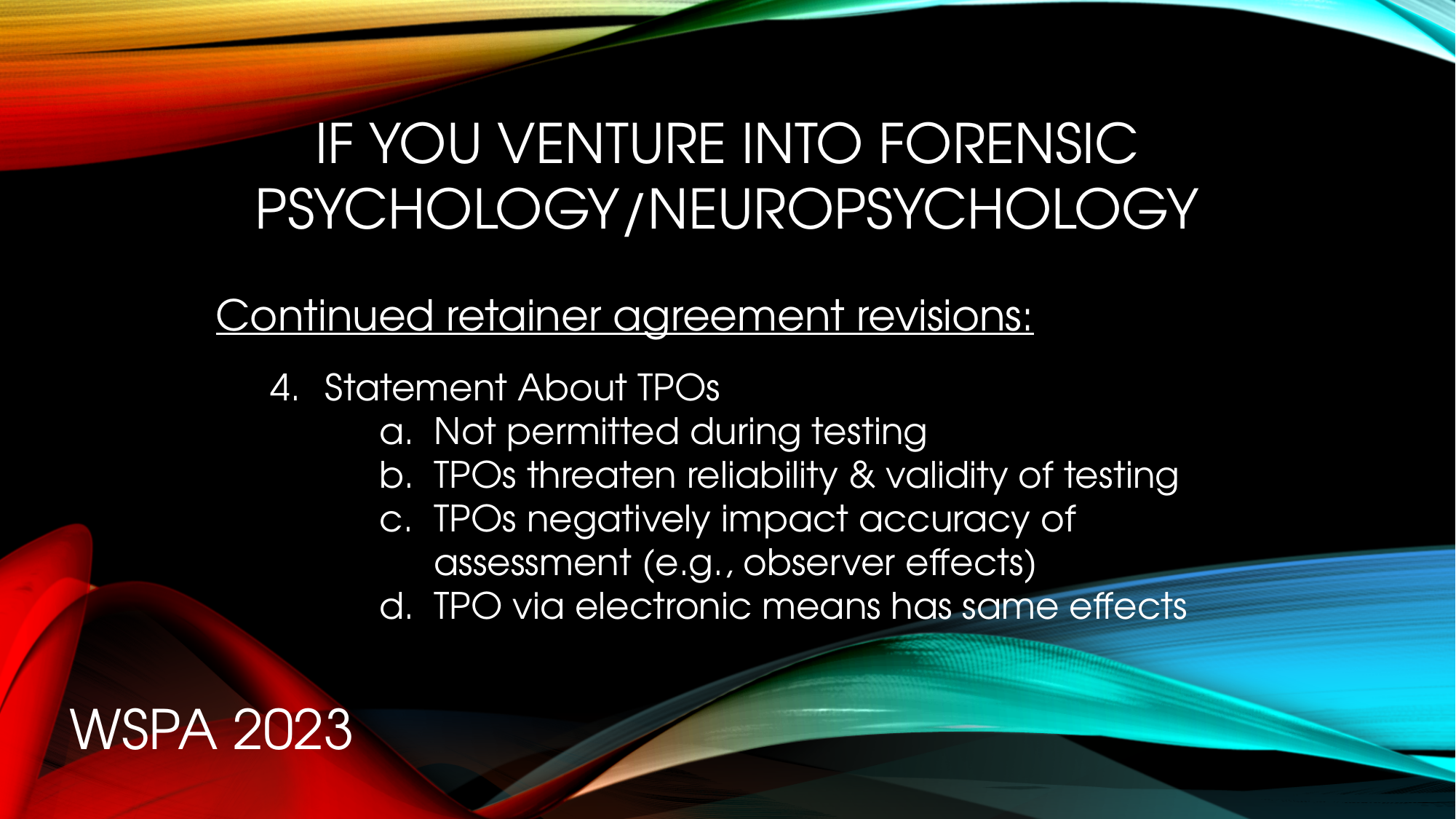

# IF YOU VENTURE INTO FORENSIC PSYCHOLOGY/NEUROPSYCHOLOGY
Continued retainer agreement revisions:

Statement About TPOs
Not permitted during testing
TPOs threaten reliability & validity of testing
TPOs negatively impact accuracy of assessment (e.g., observer effects)
TPO via electronic means has same effects

WSPA 2023